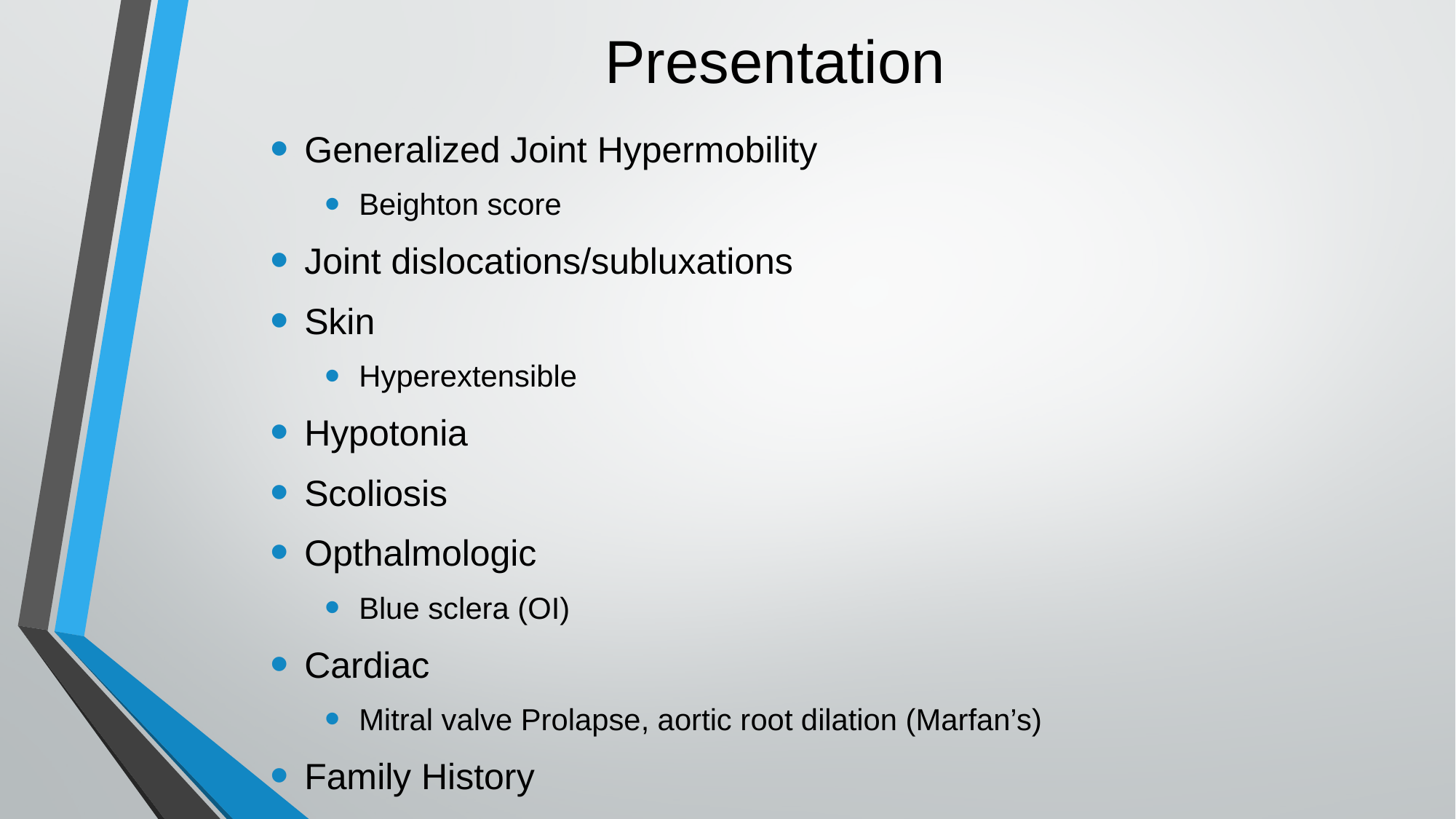

# Presentation
Generalized Joint Hypermobility
Beighton score
Joint dislocations/subluxations
Skin
Hyperextensible
Hypotonia
Scoliosis
Opthalmologic
Blue sclera (OI)
Cardiac
Mitral valve Prolapse, aortic root dilation (Marfan’s)
Family History